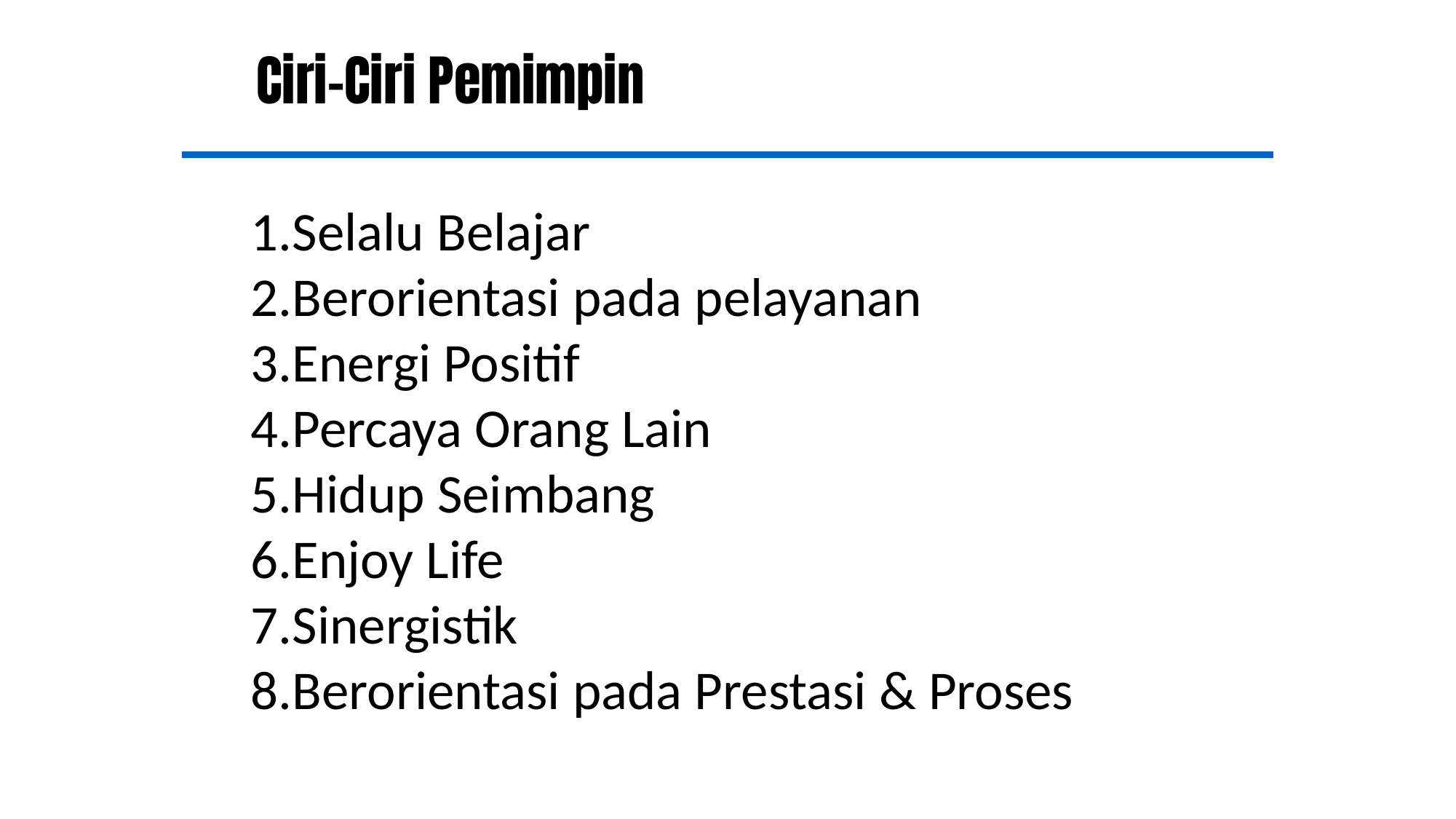

# Ciri-Ciri Pemimpin

Selalu Belajar
Berorientasi pada pelayanan
Energi Positif
Percaya Orang Lain
Hidup Seimbang
Enjoy Life
Sinergistik
Berorientasi pada Prestasi & Proses